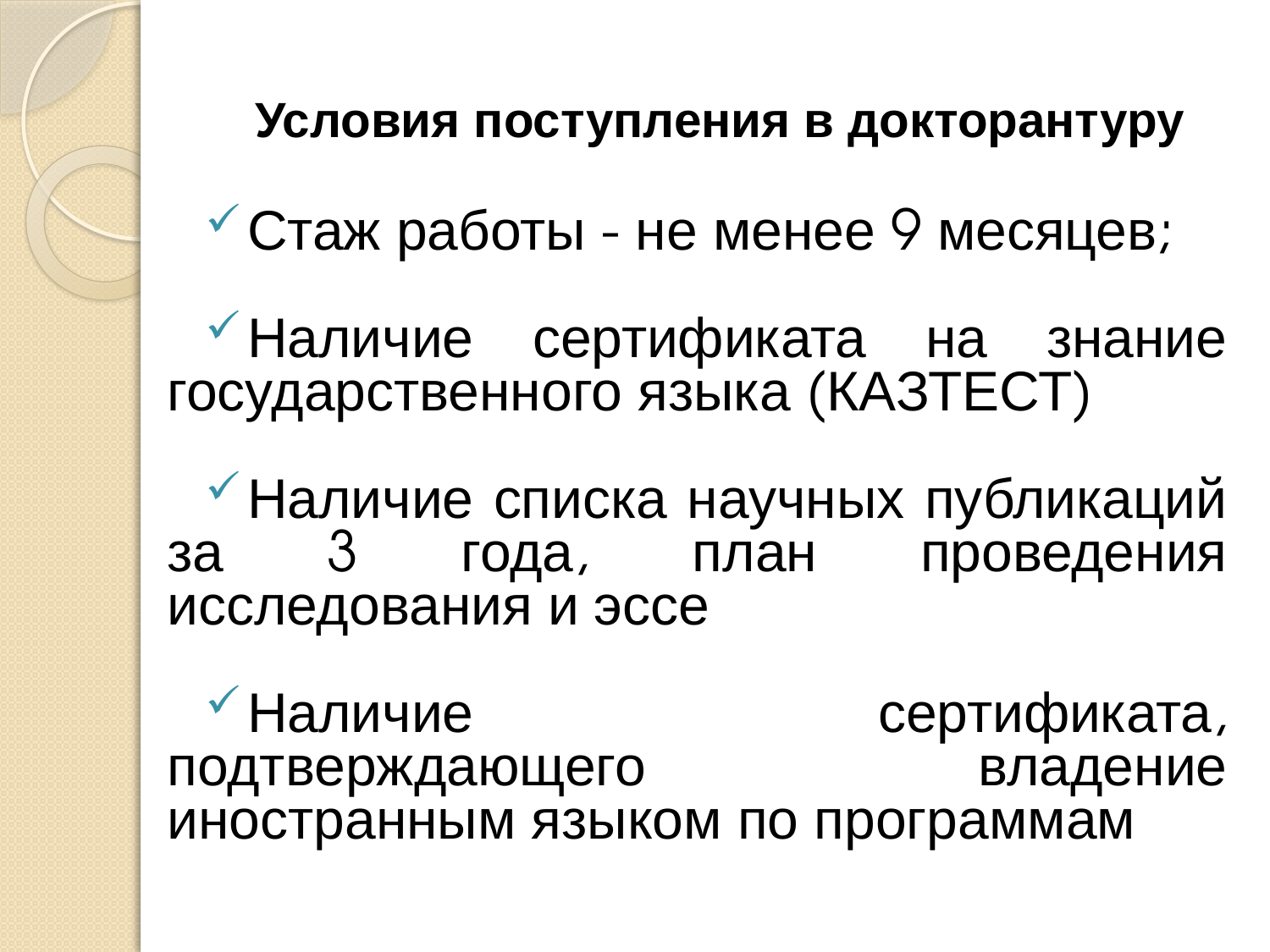

# Условия поступления в докторантуру
Стаж работы - не менее 9 месяцев;

Наличие сертификата на знание государственного языка (КАЗТЕСТ)

Наличие списка научных публикаций за 3 года, план проведения исследования и эссе

Наличие сертификата, подтверждающего владение иностранным языком по программам